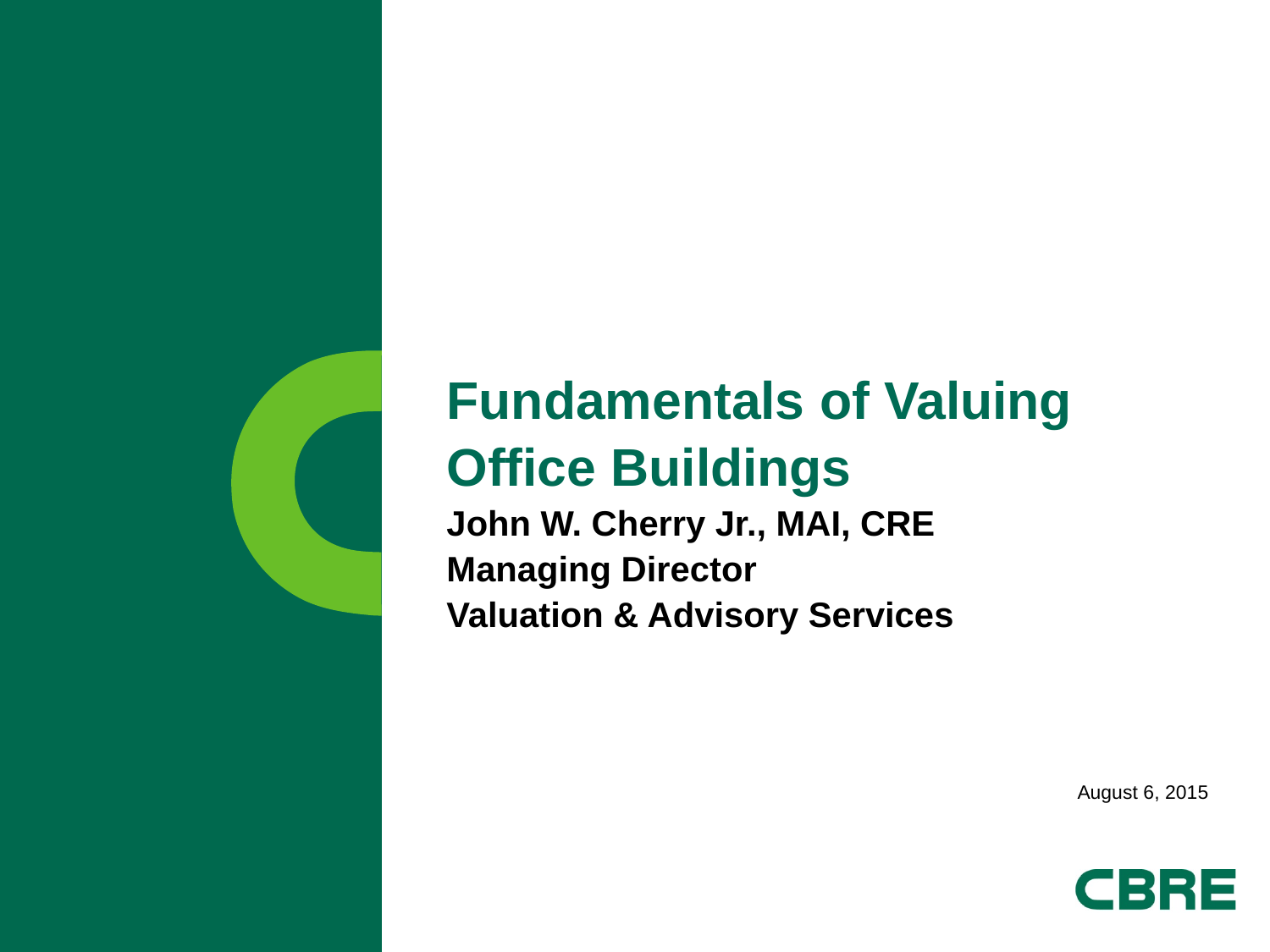

Fundamentals of Valuing
Office Buildings
John W. Cherry Jr., MAI, CRE
Managing Director
Valuation & Advisory Services

August 6, 2015